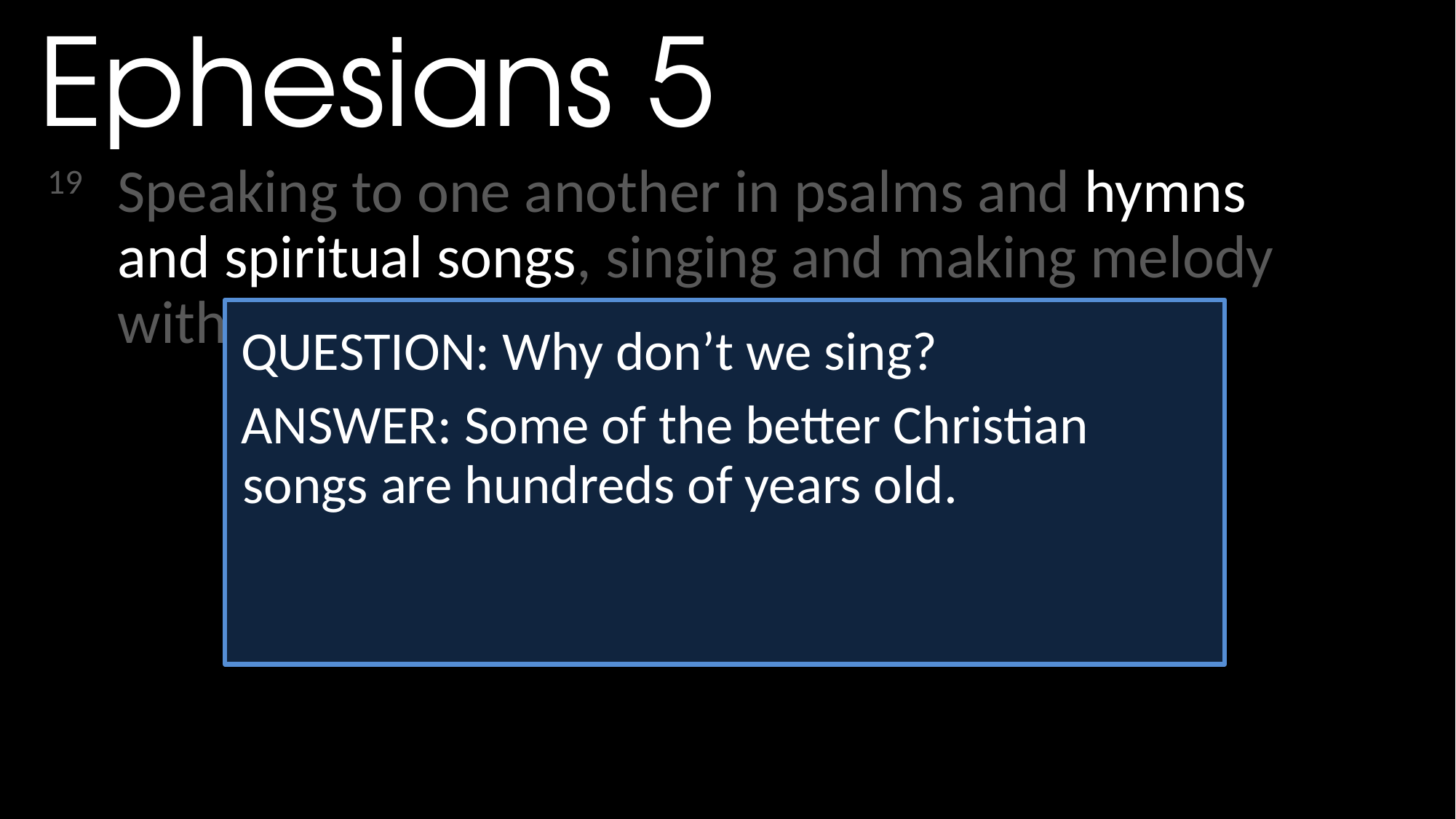

Ephesians 5
19	Speaking to one another in psalms and hymns and spiritual songs, singing and making melody with your heart to the Lord.

QUESTION: Why don’t we sing?
ANSWER: Some of the better Christian songs are hundreds of years old.